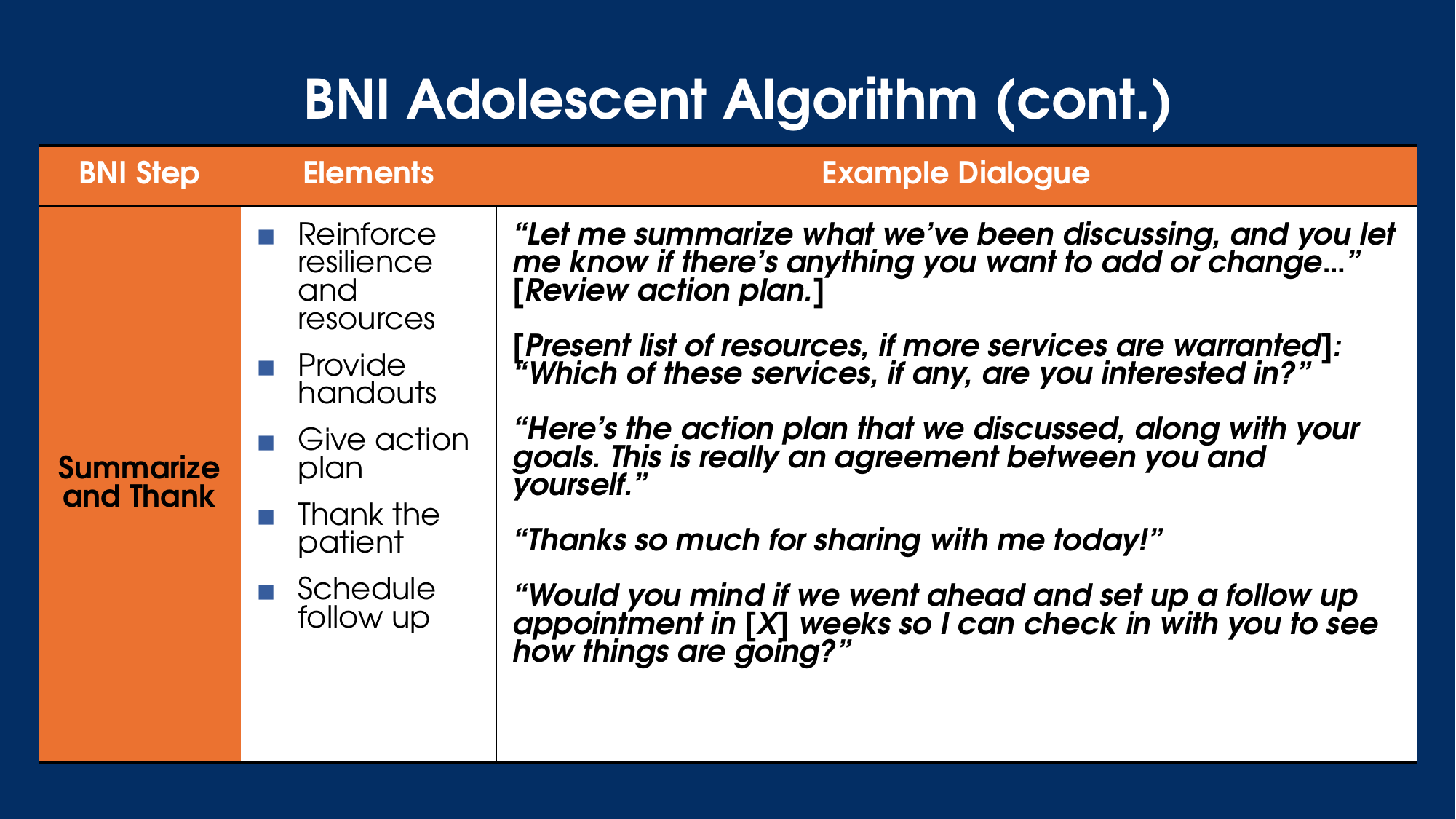

BNI Adolescent Algorithm (cont.)
| BNI Step | Elements | Example Dialogue |
| --- | --- | --- |
| Summarize and Thank | Reinforce resilience and resources Provide handouts Give action plan Thank the patient Schedule follow up | “Let me summarize what we’ve been discussing, and you let me know if there’s anything you want to add or change…” [Review action plan.] [Present list of resources, if more services are warranted]: “Which of these services, if any, are you interested in?” “Here’s the action plan that we discussed, along with your goals. This is really an agreement between you and yourself.” “Thanks so much for sharing with me today!” “Would you mind if we went ahead and set up a follow up appointment in [X] weeks so I can check in with you to see how things are going?” |